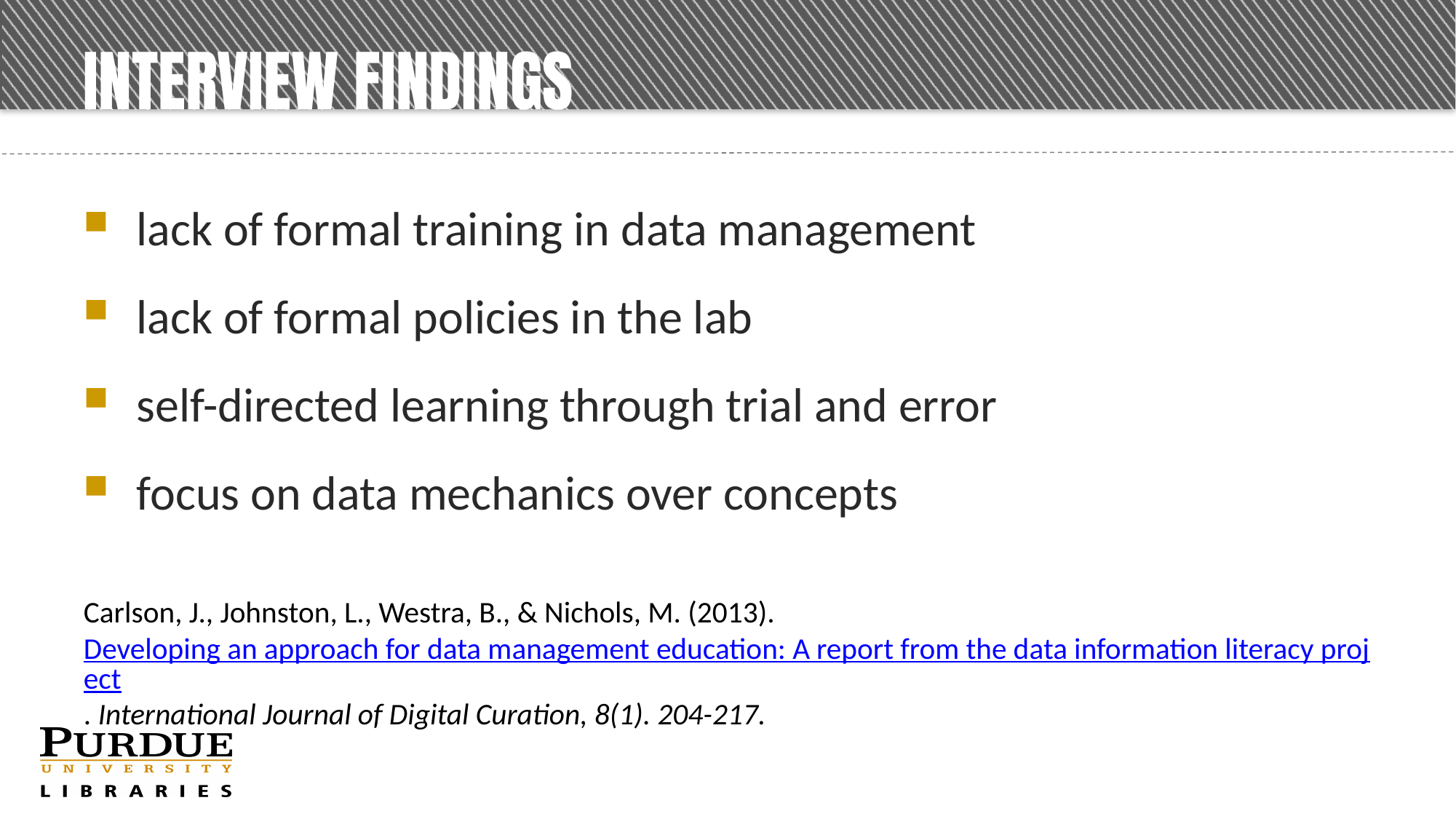

# Interview findings
lack of formal training in data management

lack of formal policies in the lab

self-directed learning through trial and error

focus on data mechanics over concepts

Carlson, J., Johnston, L., Westra, B., & Nichols, M. (2013). Developing an approach for data management education: A report from the data information literacy project. International Journal of Digital Curation, 8(1). 204-217.